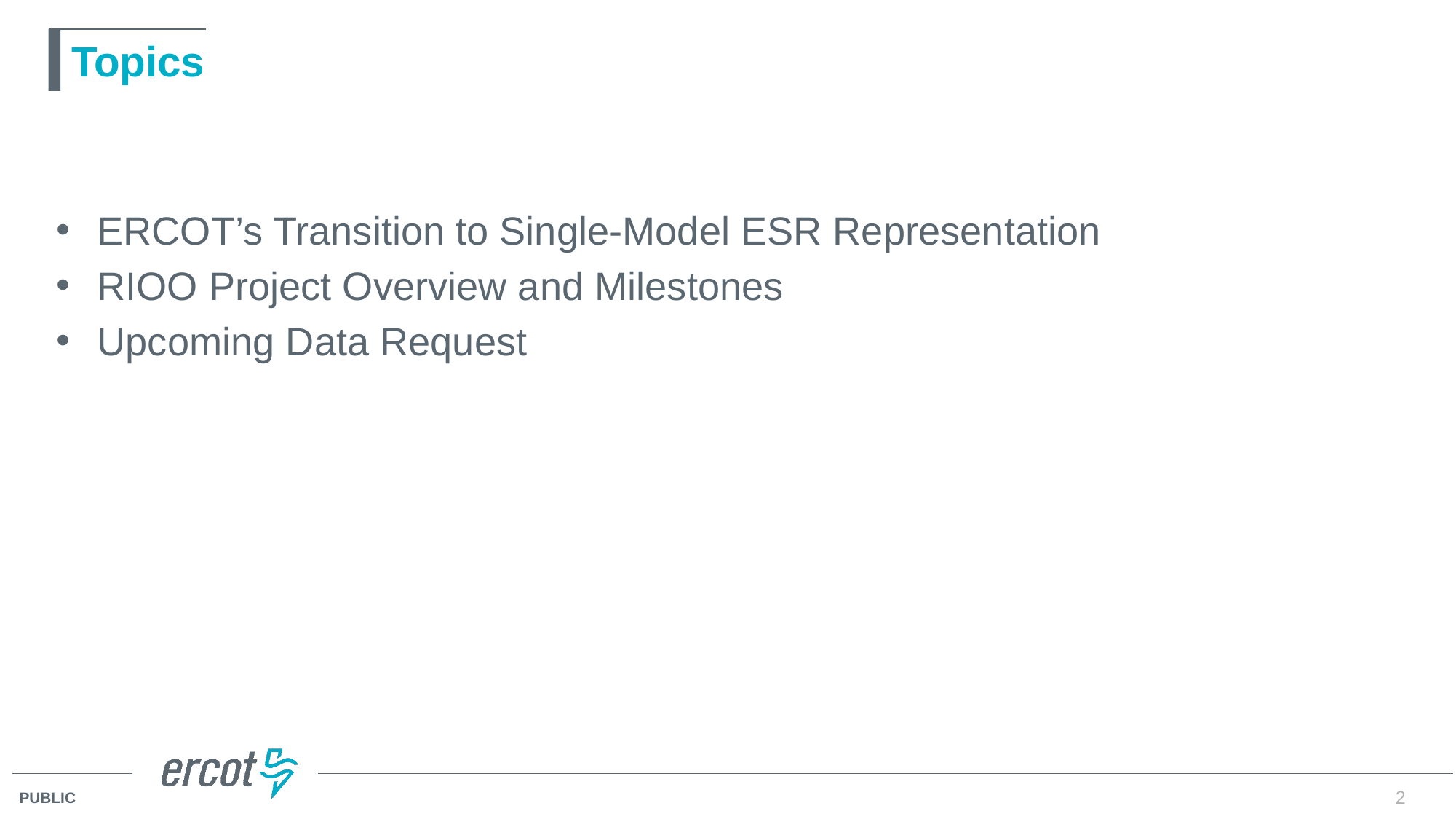

# Topics
ERCOT’s Transition to Single-Model ESR Representation
RIOO Project Overview and Milestones
Upcoming Data Request

2